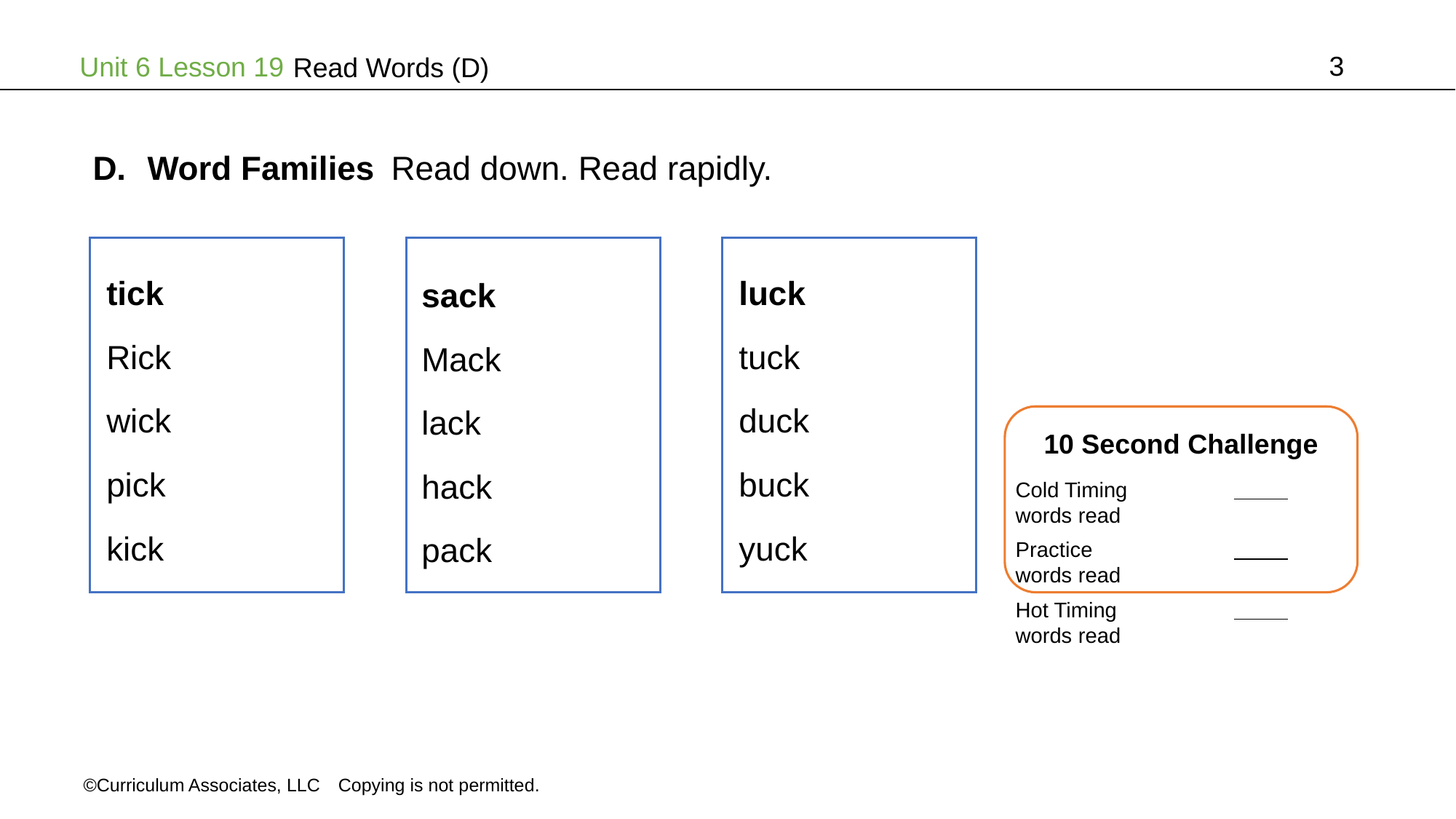

3
# Read Words (D)

Word Families Read down. Read rapidly.
luck
tuck
duck
buck
yuck
tick
Rick
wick
pick
kick

sack
Mack
lack
hack
pack

10 Second Challenge
Cold Timing	          words read
Practice		          words read
Hot Timing		          words read